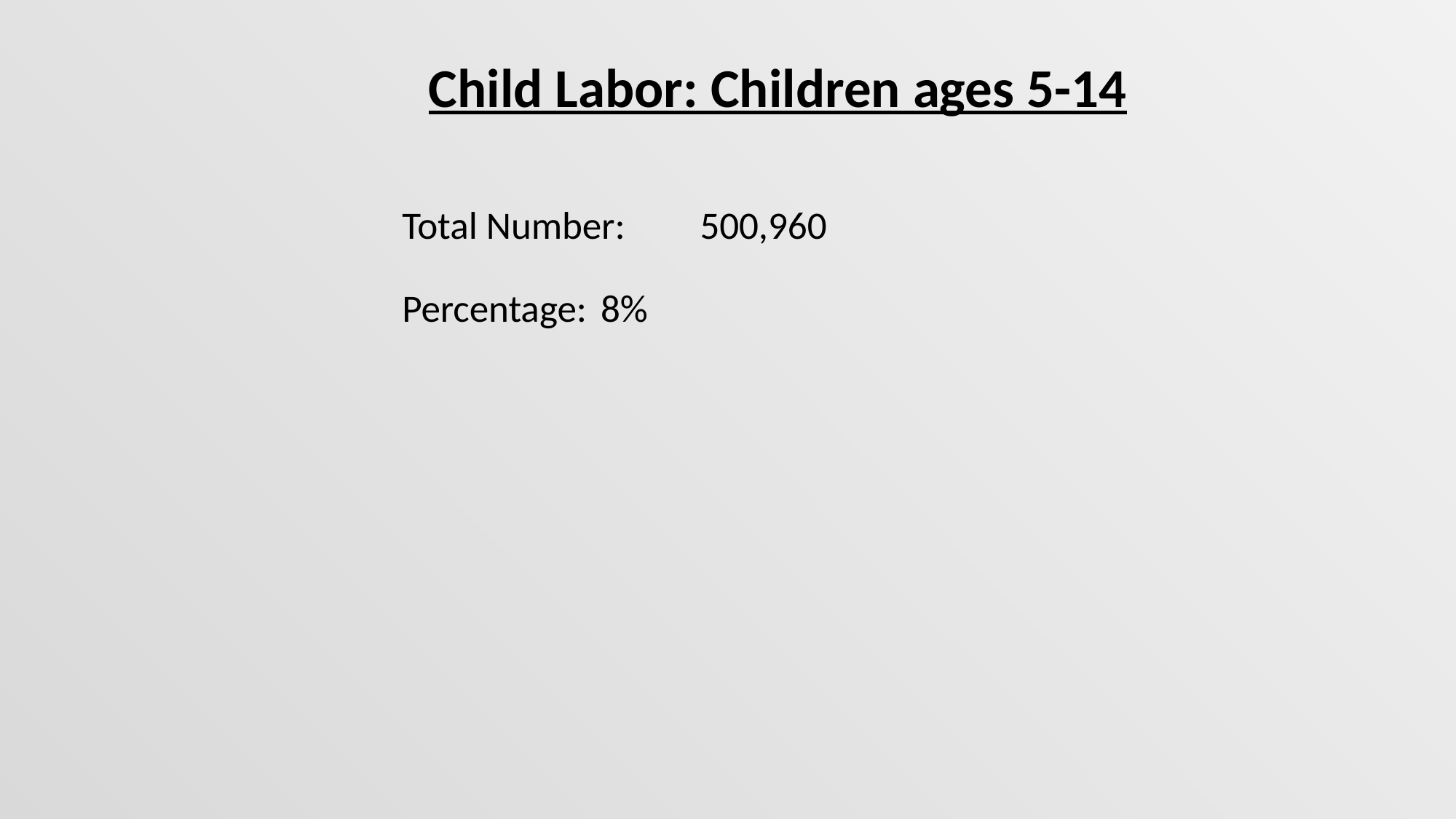

Child Labor: Children ages 5-14
Total Number: 	500,960

Percentage: 		8%